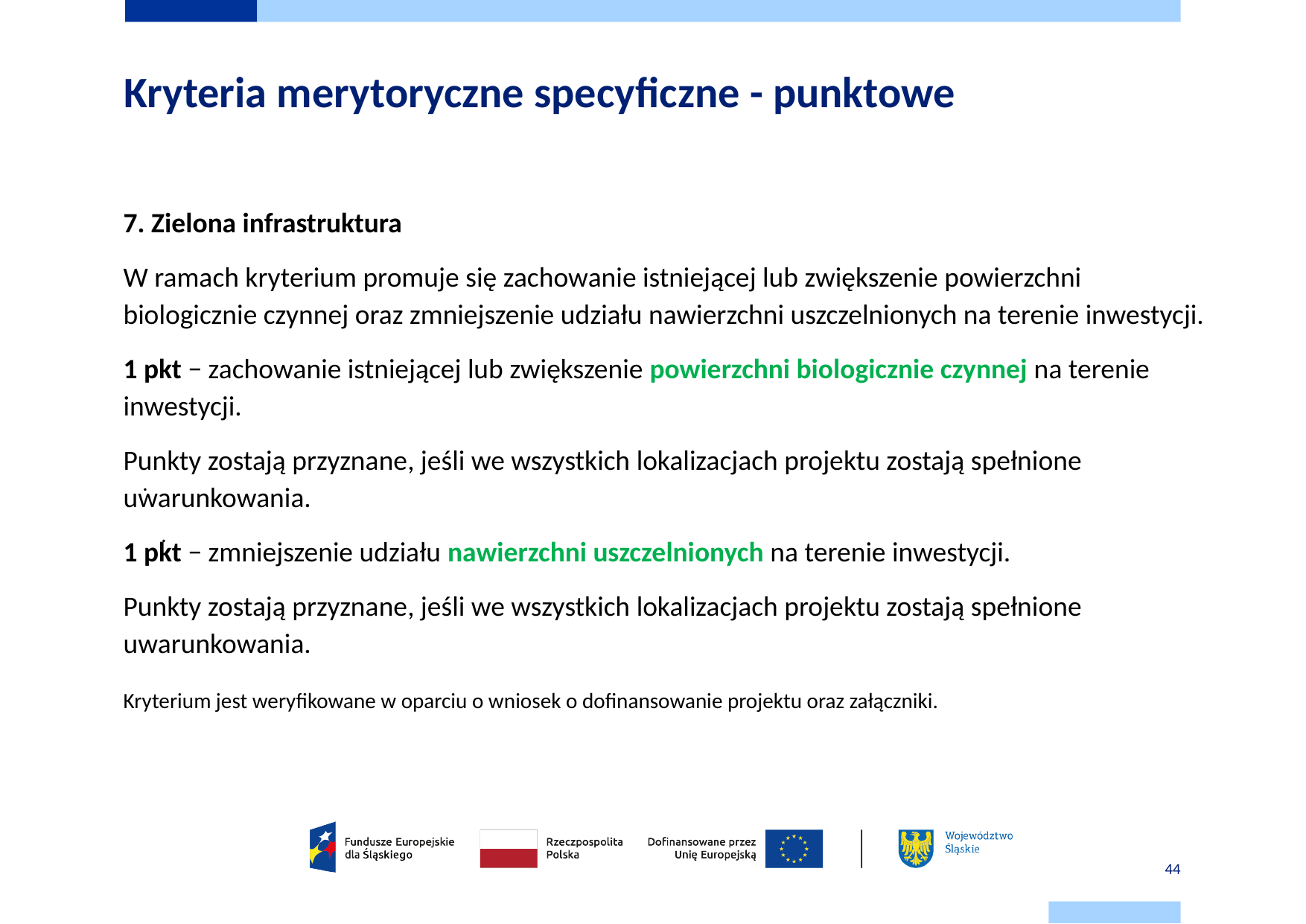

# Kryteria merytoryczne specyficzne - punktowe
.
7. Zielona infrastruktura
W ramach kryterium promuje się zachowanie istniejącej lub zwiększenie powierzchni biologicznie czynnej oraz zmniejszenie udziału nawierzchni uszczelnionych na terenie inwestycji.
1 pkt − zachowanie istniejącej lub zwiększenie powierzchni biologicznie czynnej na terenie inwestycji.
Punkty zostają przyznane, jeśli we wszystkich lokalizacjach projektu zostają spełnione uwarunkowania.
1 pkt − zmniejszenie udziału nawierzchni uszczelnionych na terenie inwestycji.
Punkty zostają przyznane, jeśli we wszystkich lokalizacjach projektu zostają spełnione uwarunkowania.
Kryterium jest weryfikowane w oparciu o wniosek o dofinansowanie projektu oraz załączniki.
.
44